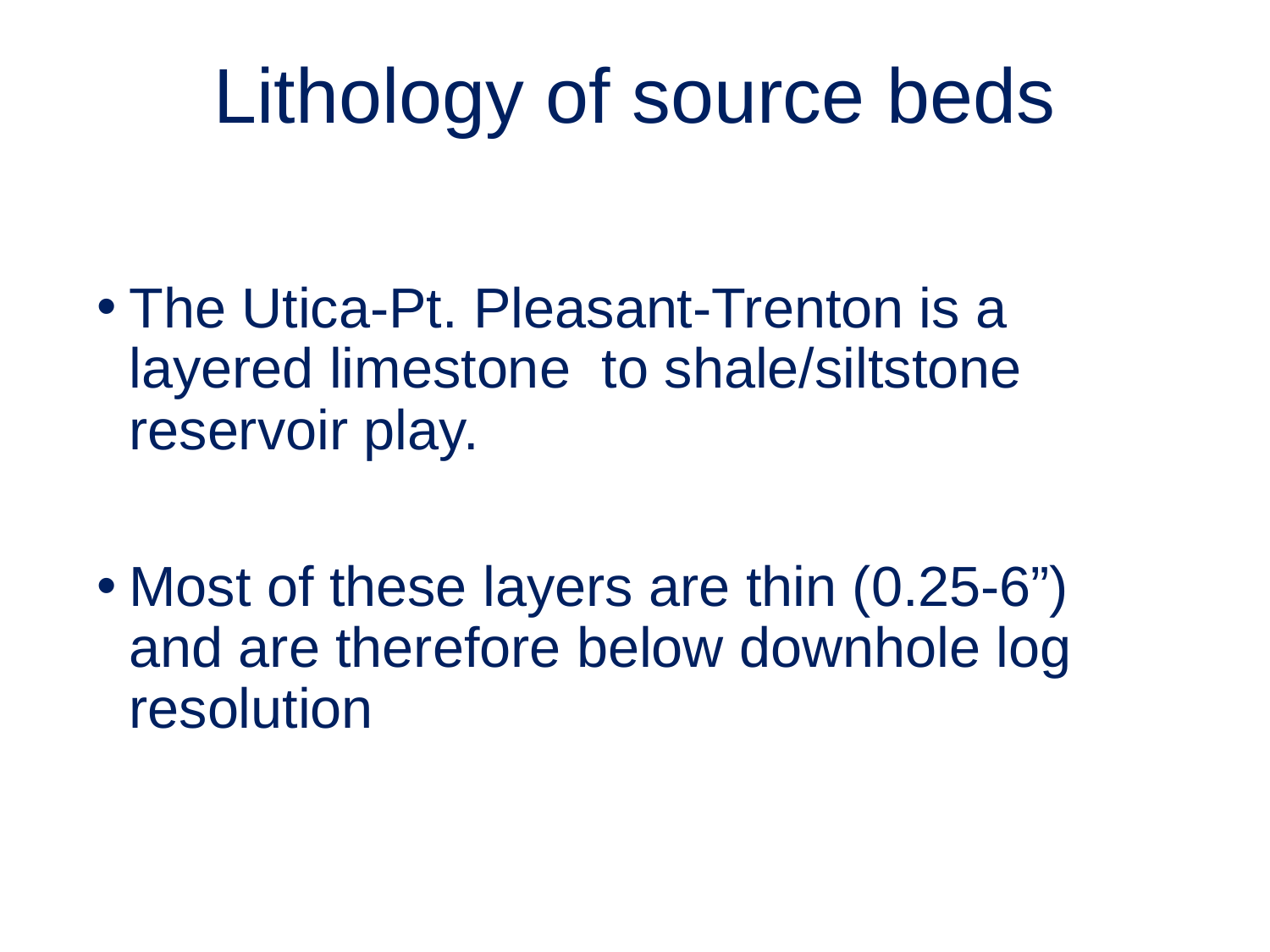

# Lithology of source beds
The Utica-Pt. Pleasant-Trenton is a layered limestone  to shale/siltstone reservoir play.

Most of these layers are thin (0.25-6”) and are therefore below downhole log resolution